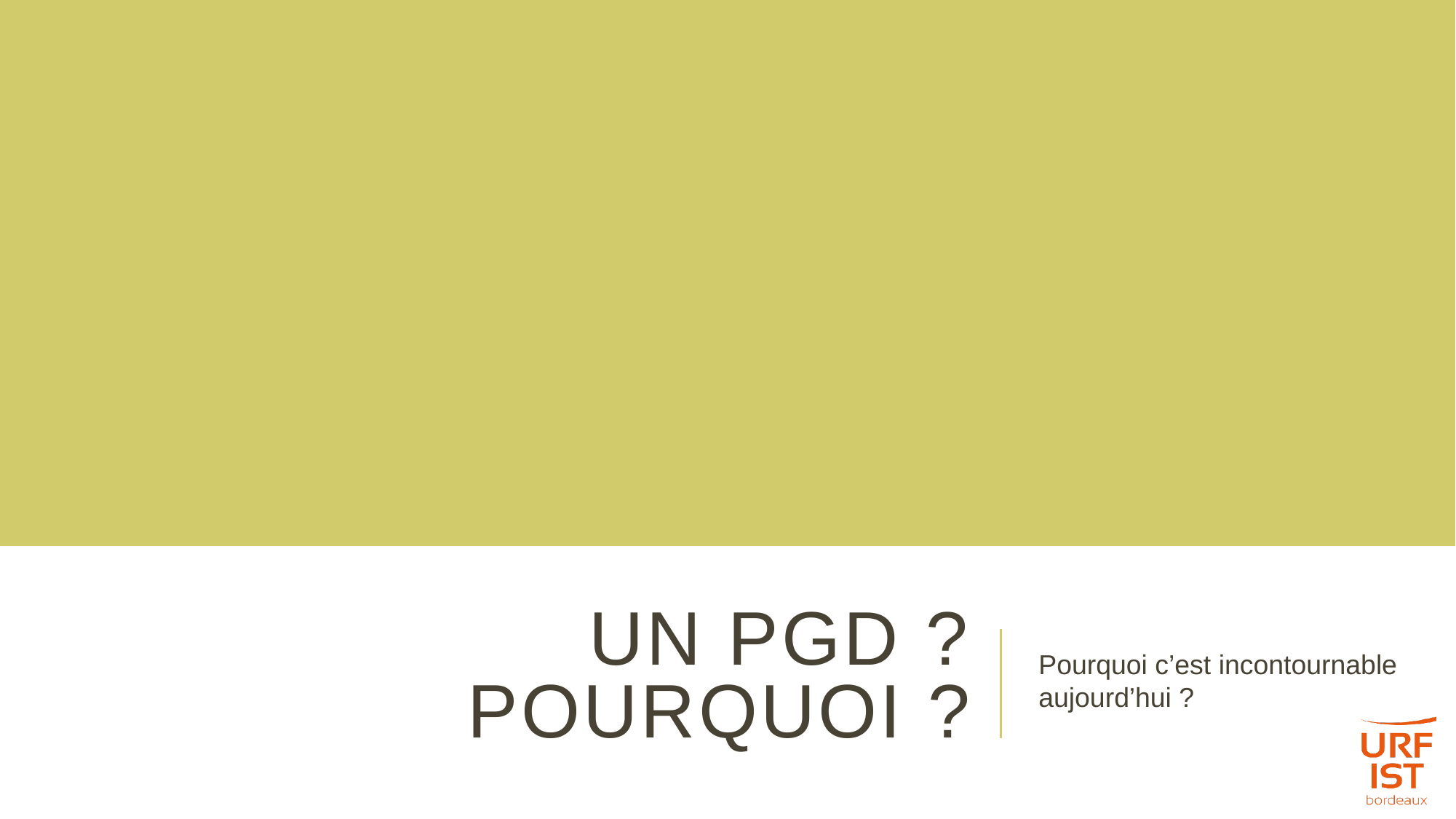

# Un PGD ? Pourquoi ?
Pourquoi c’est incontournable aujourd’hui ?